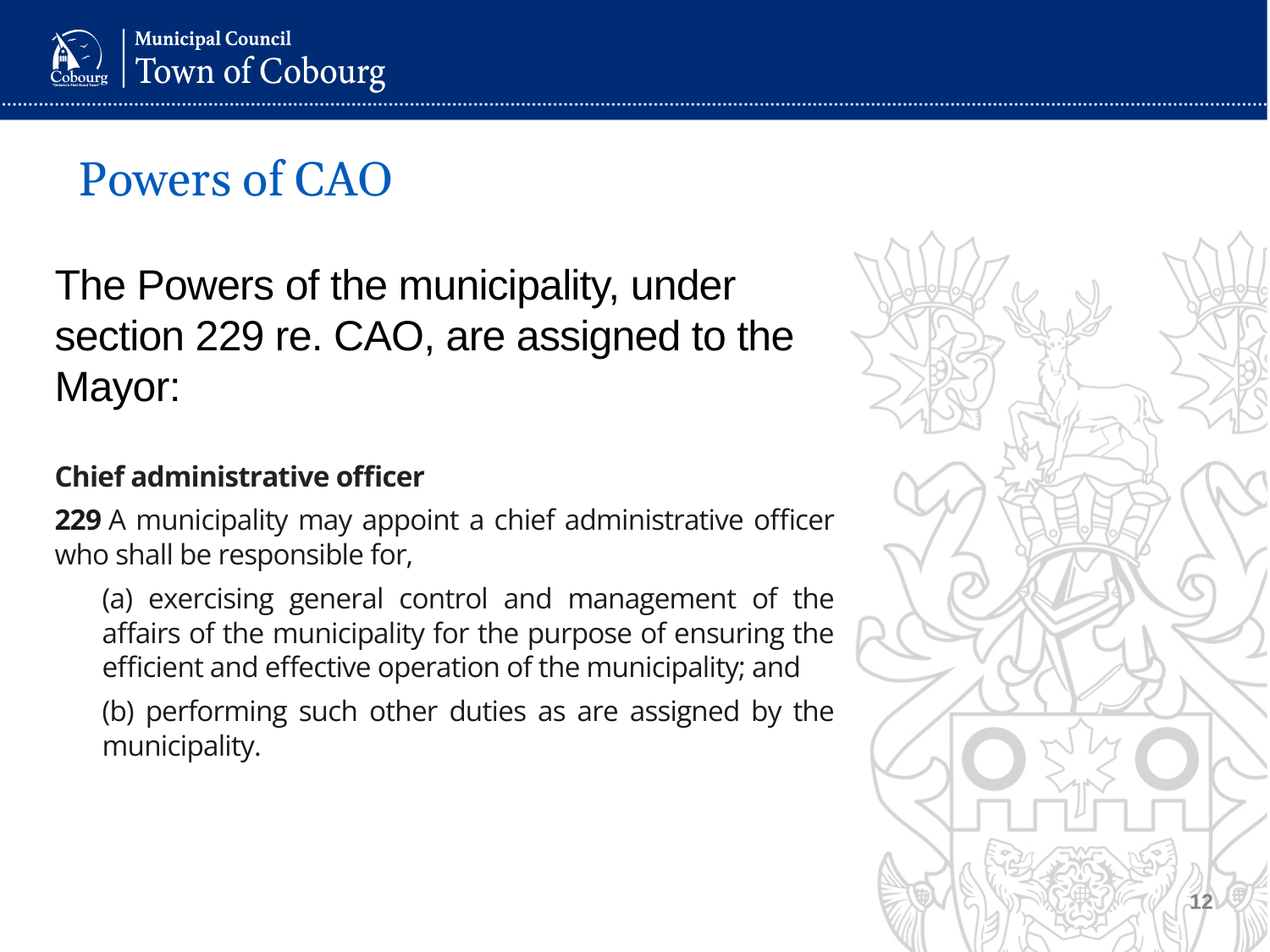

# Powers of CAO
The Powers of the municipality, under section 229 re. CAO, are assigned to the Mayor:

Chief administrative officer
229 A municipality may appoint a chief administrative officer who shall be responsible for,
(a) exercising general control and management of the affairs of the municipality for the purpose of ensuring the efficient and effective operation of the municipality; and
(b) performing such other duties as are assigned by the municipality.